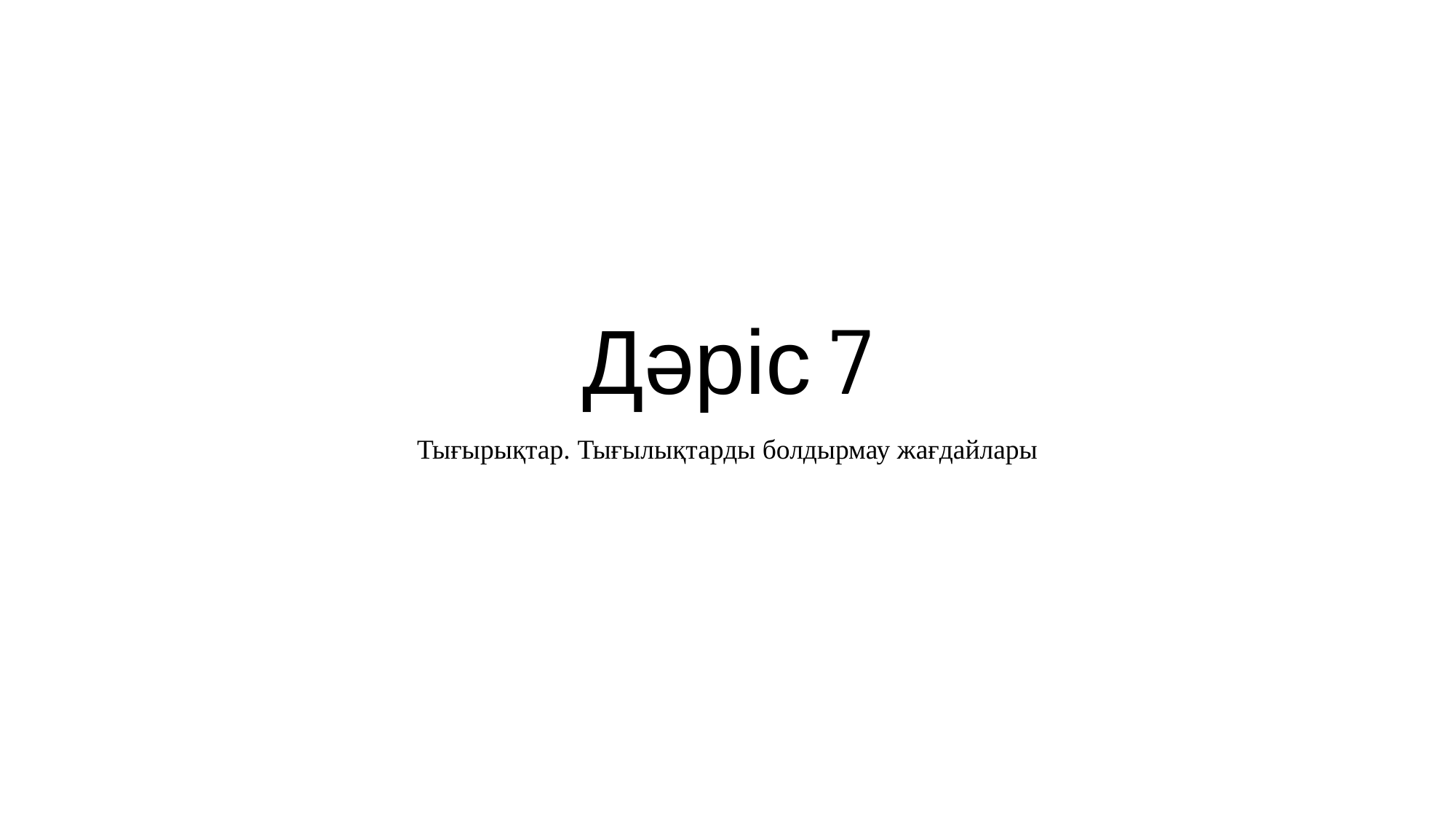

# Дәріс 7
Тығырықтар. Тығылықтарды болдырмау жағдайлары